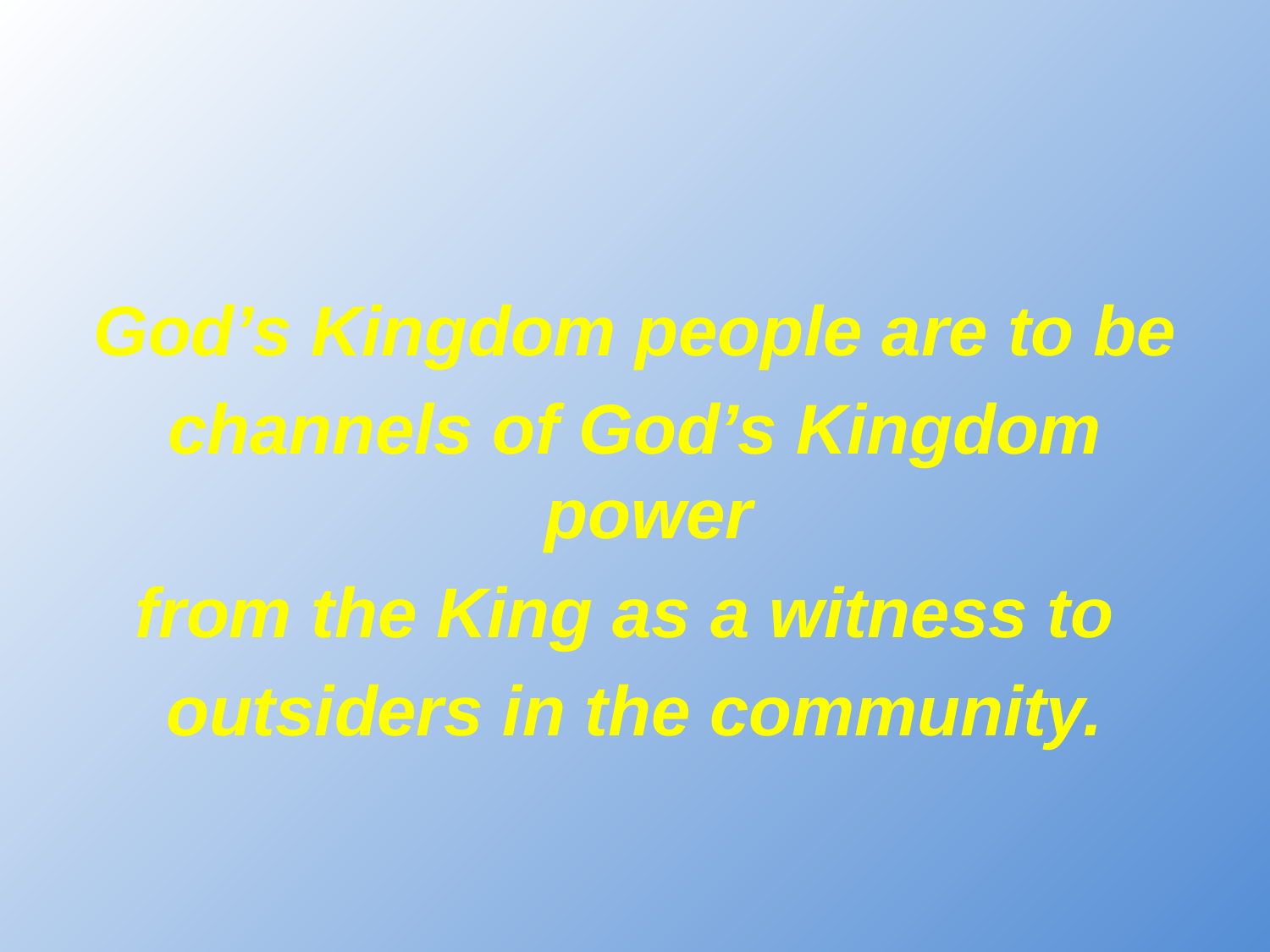

#

God’s Kingdom people are to be
channels of God’s Kingdom power
from the King as a witness to
outsiders in the community.